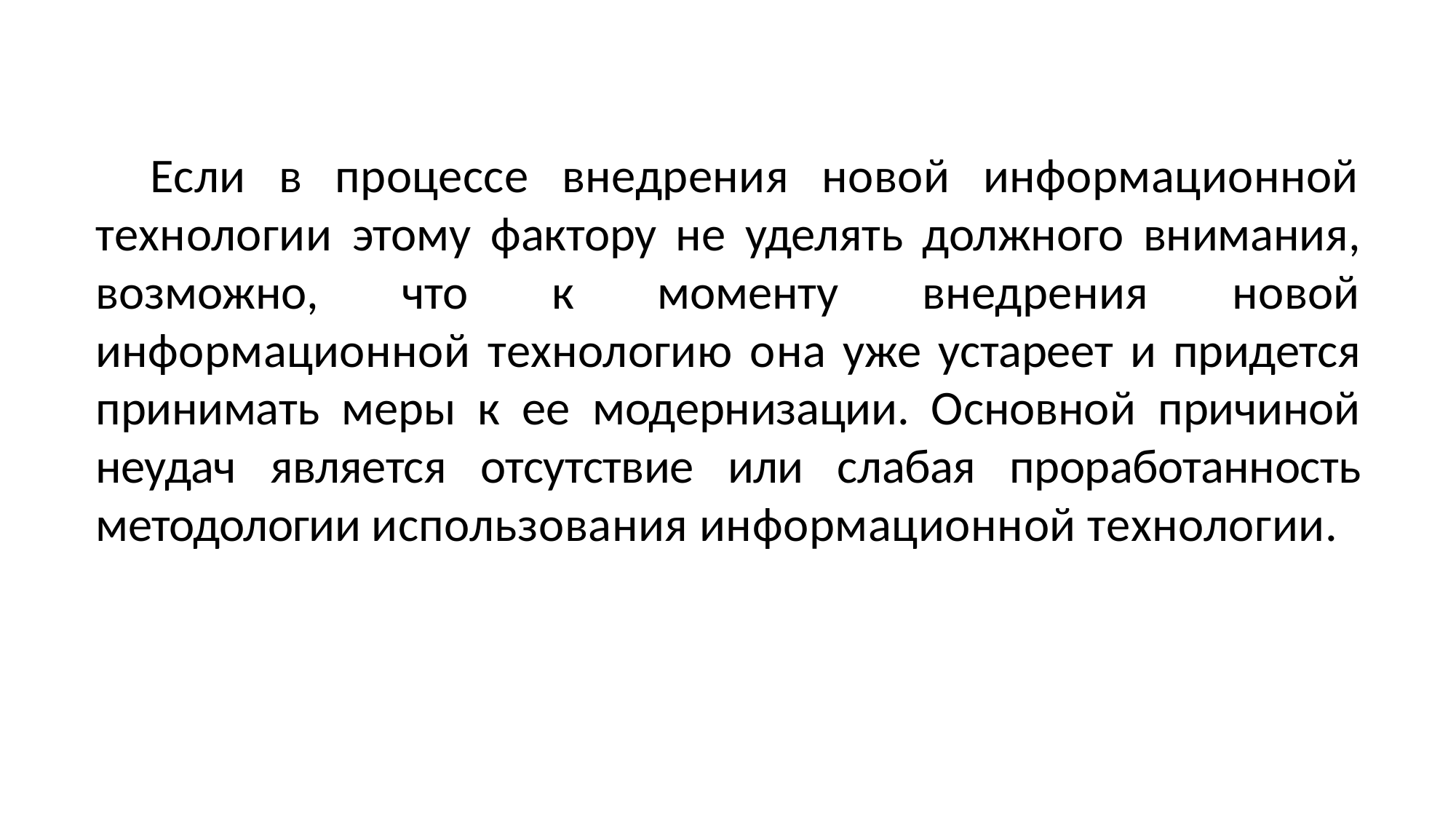

Если в процессе внедрения новой информационной технологии этому фактору не уделять должного внимания, возможно, что к моменту внедрения новой информационной технологию она уже устареет и придется принимать меры к ее модернизации. Основной причиной неудач является отсутствие или слабая проработанность методологии использования информационной технологии.